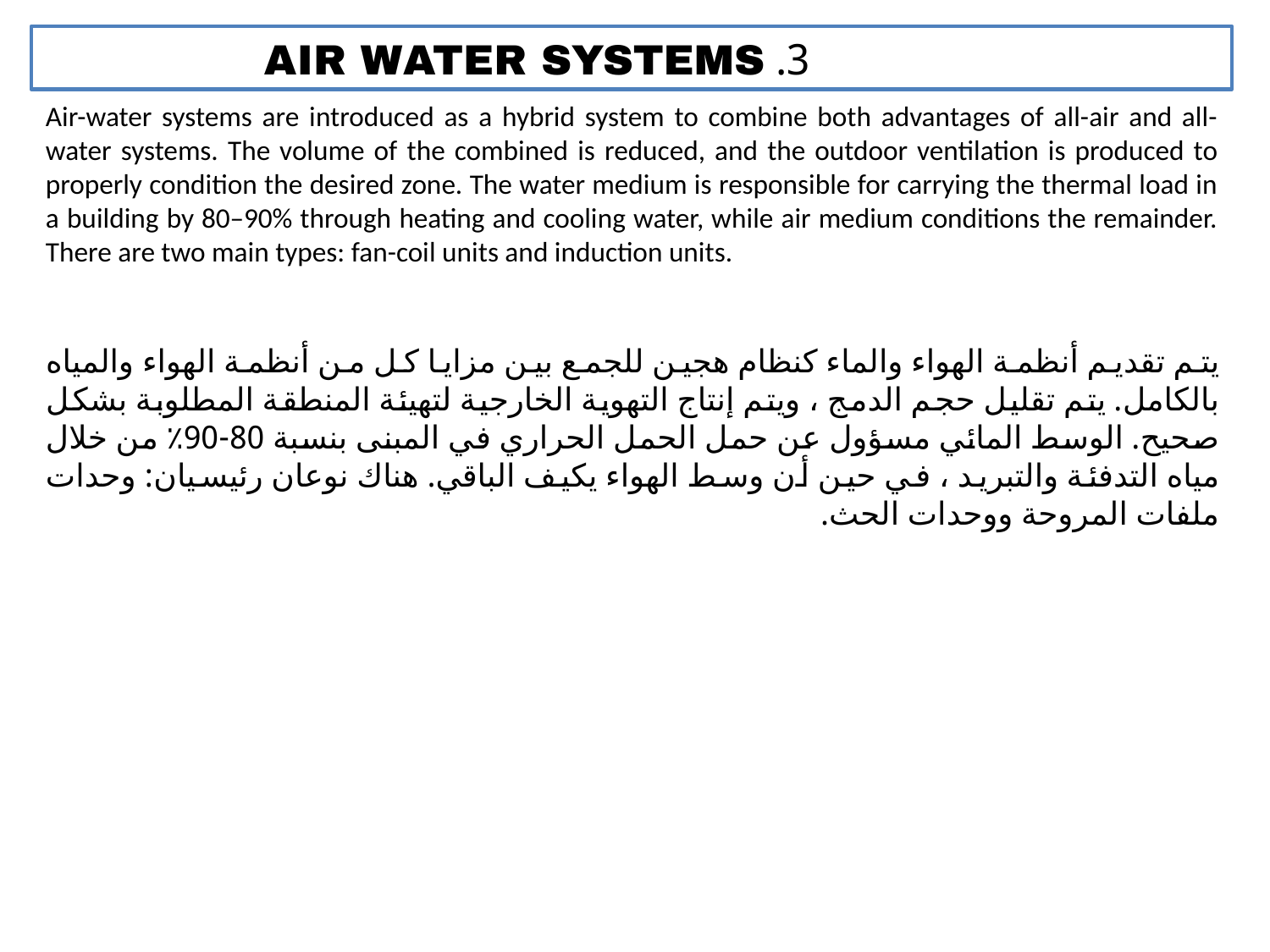

3. AIR WATER SYSTEMS
Air-water systems are introduced as a hybrid system to combine both advantages of all-air and all-water systems. The volume of the combined is reduced, and the outdoor ventilation is produced to properly condition the desired zone. The water medium is responsible for carrying the thermal load in a building by 80–90% through heating and cooling water, while air medium conditions the remainder. There are two main types: fan-coil units and induction units.
يتم تقديم أنظمة الهواء والماء كنظام هجين للجمع بين مزايا كل من أنظمة الهواء والمياه بالكامل. يتم تقليل حجم الدمج ، ويتم إنتاج التهوية الخارجية لتهيئة المنطقة المطلوبة بشكل صحيح. الوسط المائي مسؤول عن حمل الحمل الحراري في المبنى بنسبة 80-90٪ من خلال مياه التدفئة والتبريد ، في حين أن وسط الهواء يكيف الباقي. هناك نوعان رئيسيان: وحدات ملفات المروحة ووحدات الحث.